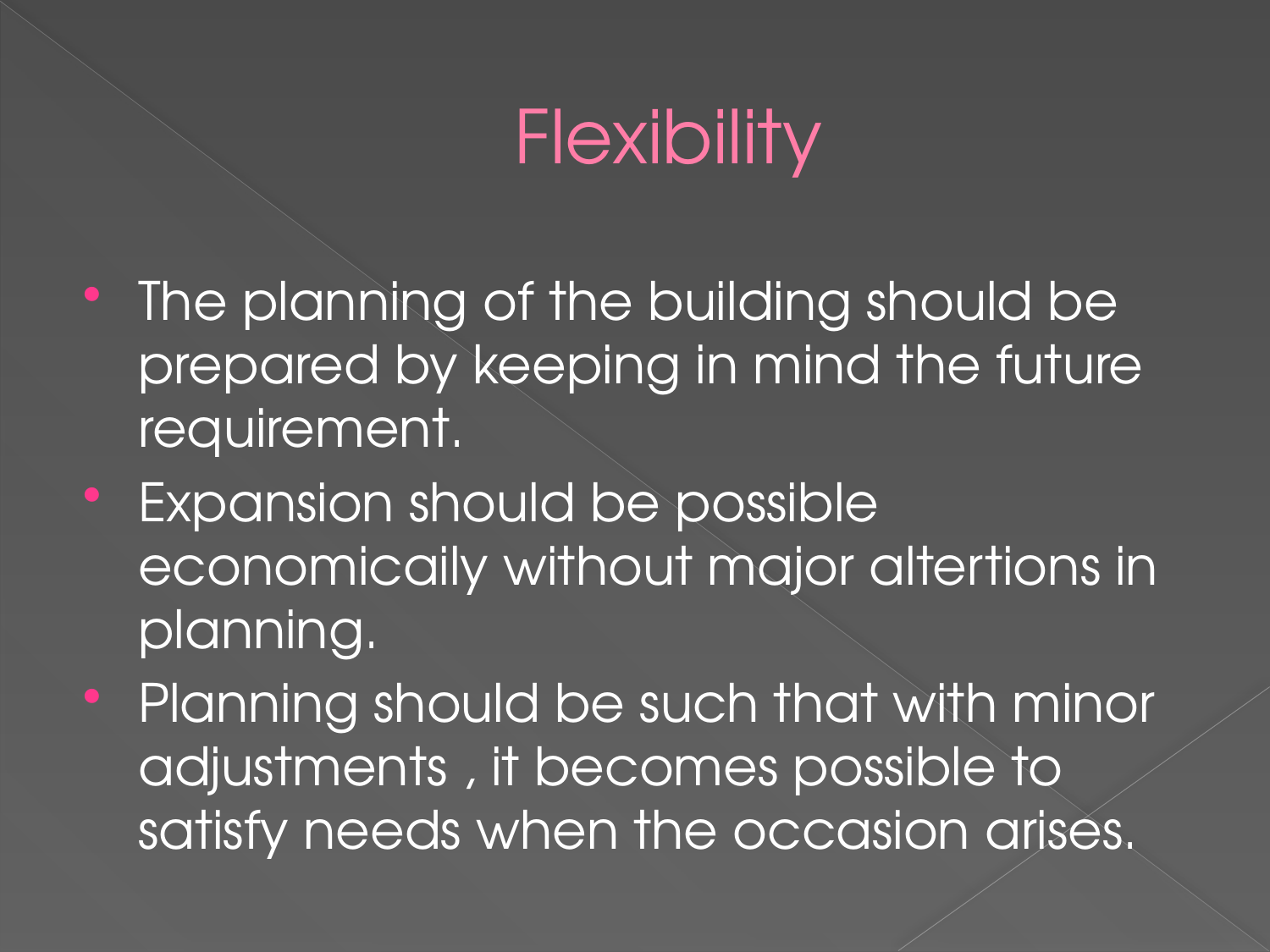

# Flexibility
The planning of the building should be prepared by keeping in mind the future requirement.
Expansion should be possible economicaily without major altertions in planning.
Planning should be such that with minor adjustments , it becomes possible to satisfy needs when the occasion arises.